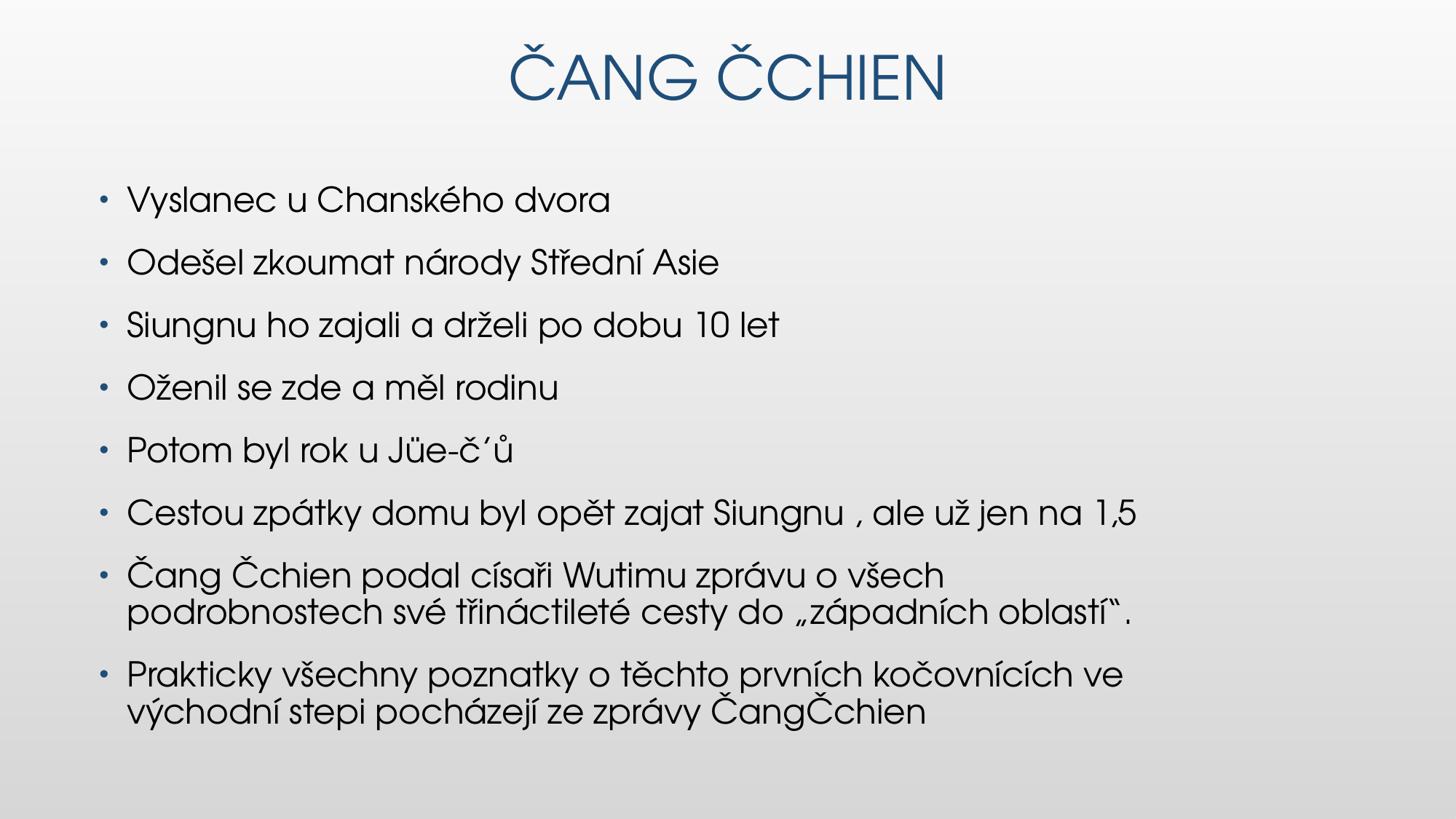

# Čang Čchien
Vyslanec u Chanského dvora
Odešel zkoumat národy Střední Asie
Siungnu ho zajali a drželi po dobu 10 let
Oženil se zde a měl rodinu
Potom byl rok u Jüe-č’ů
Cestou zpátky domu byl opět zajat Siungnu , ale už jen na 1,5
Čang Čchien podal císaři Wutimu zprávu o všech podrobnostech své třináctileté cesty do „západních oblastí“.
Prakticky všechny poznatky o těchto prvních kočovnících ve východní stepi pocházejí ze zprávy ČangČchien